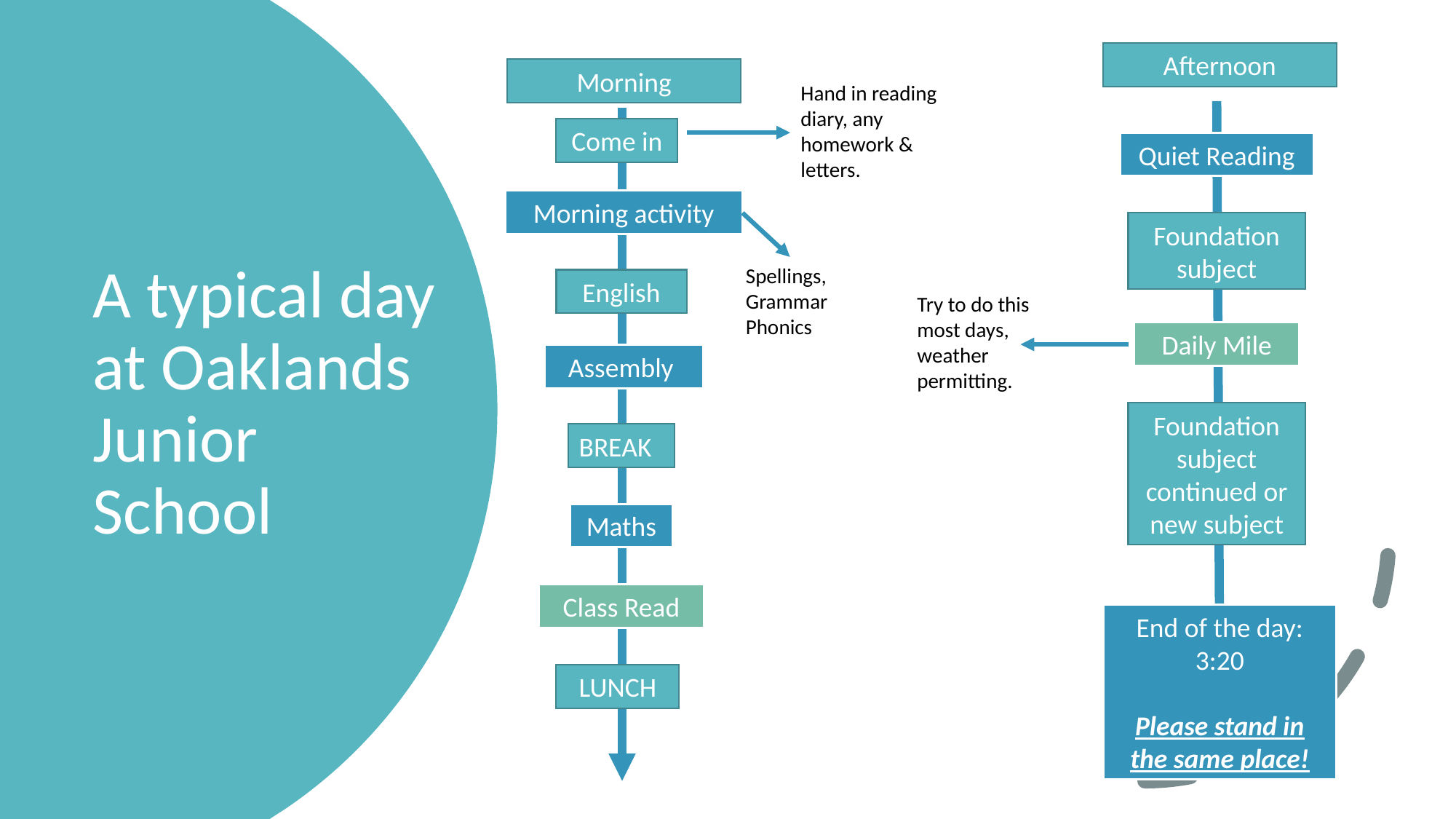

Afternoon
Morning
Hand in reading diary, any homework & letters.
Come in
Quiet Reading
Morning activity
Foundation subject
Spellings, Grammar
Phonics
English
Try to do this most days, weather permitting.
Daily Mile
Assembly
Foundation subject continued or new subject
BREAK
Maths
Class Read
End of the day: 3:20

Please stand in the same place!
LUNCH
# A typical day at Oaklands Junior School